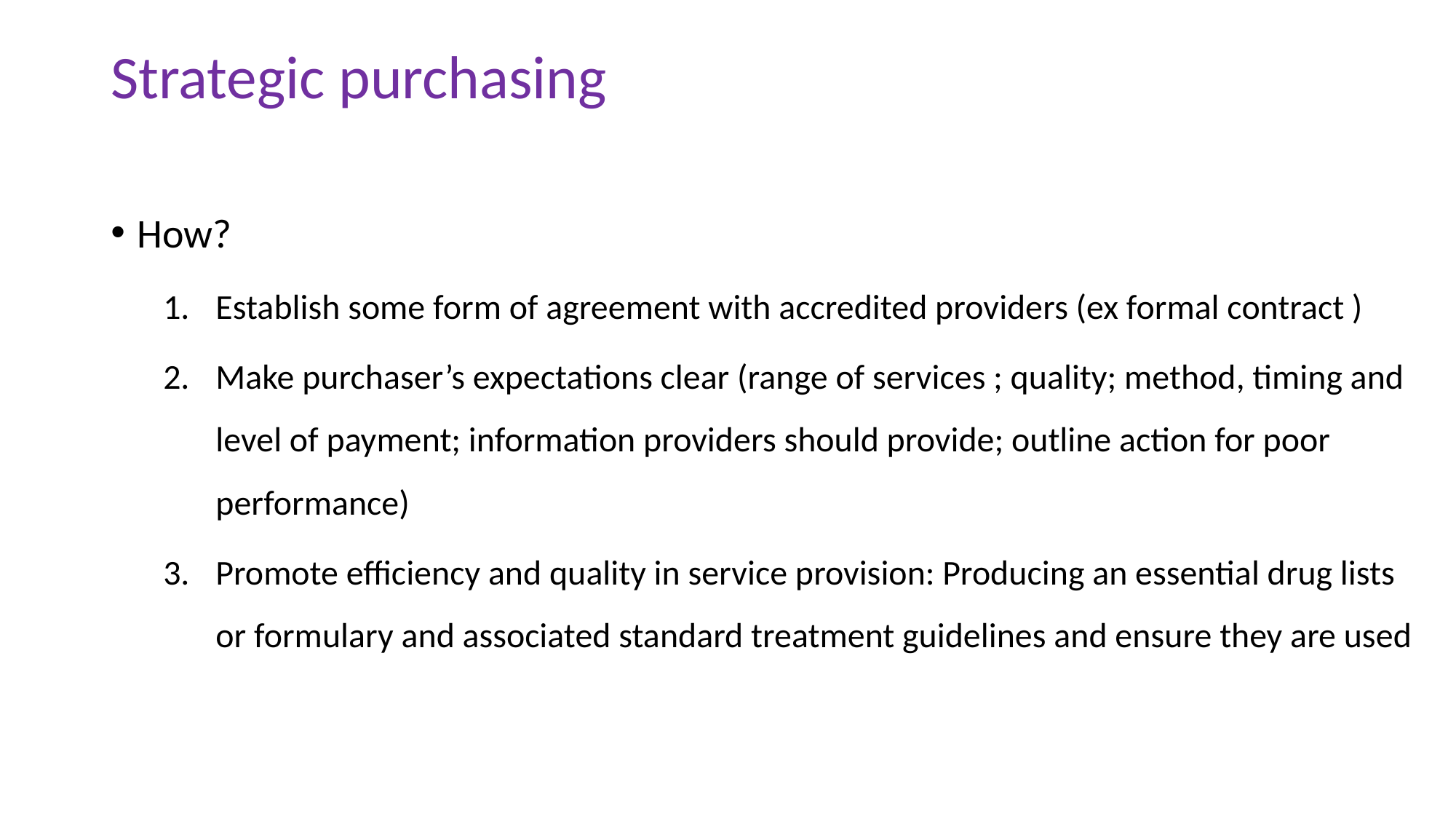

# Strategic purchasing
How?
Establish some form of agreement with accredited providers (ex formal contract )
Make purchaser’s expectations clear (range of services ; quality; method, timing and level of payment; information providers should provide; outline action for poor performance)
Promote efficiency and quality in service provision: Producing an essential drug lists or formulary and associated standard treatment guidelines and ensure they are used